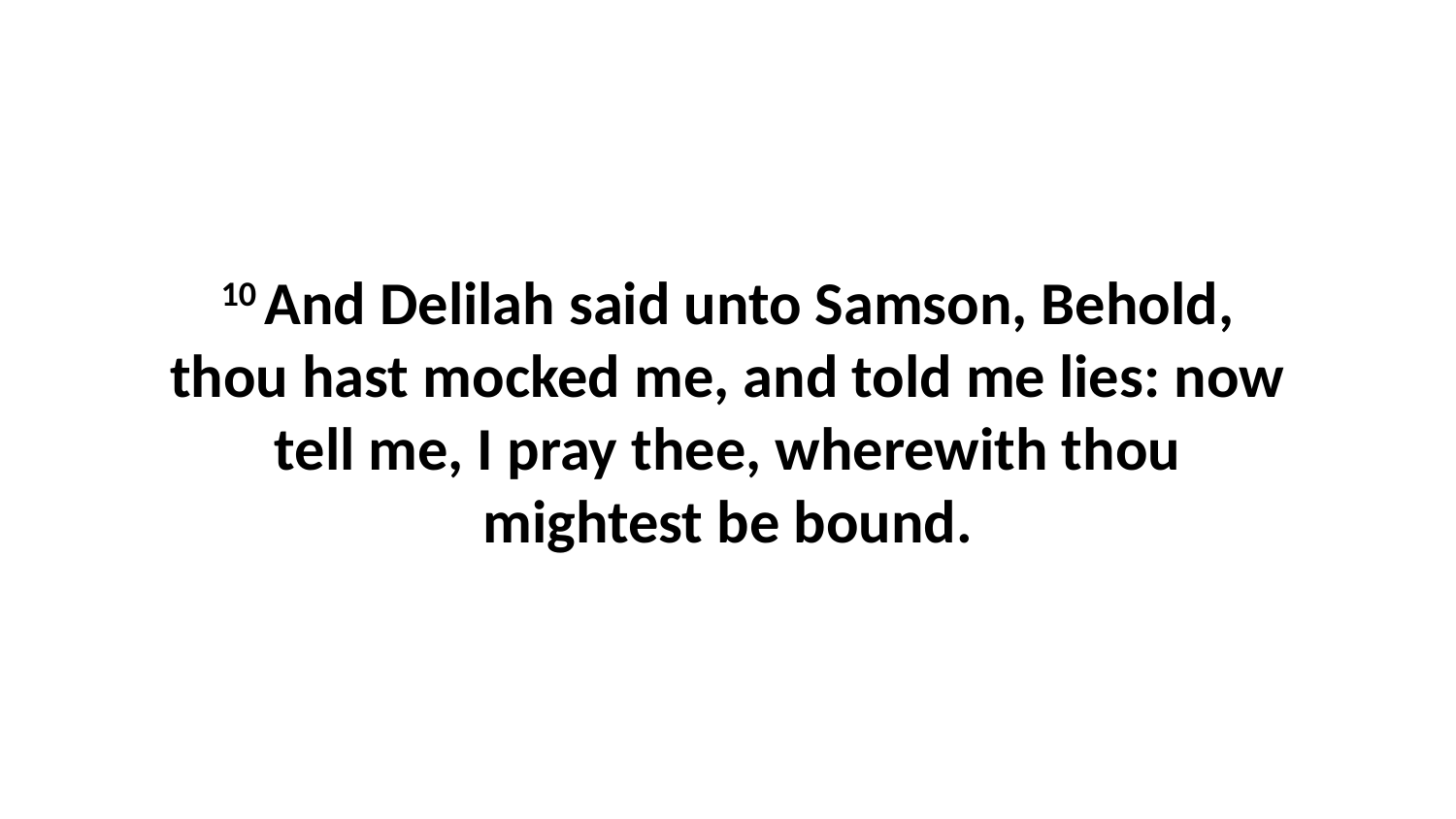

10 And Delilah said unto Samson, Behold, thou hast mocked me, and told me lies: now tell me, I pray thee, wherewith thou mightest be bound.